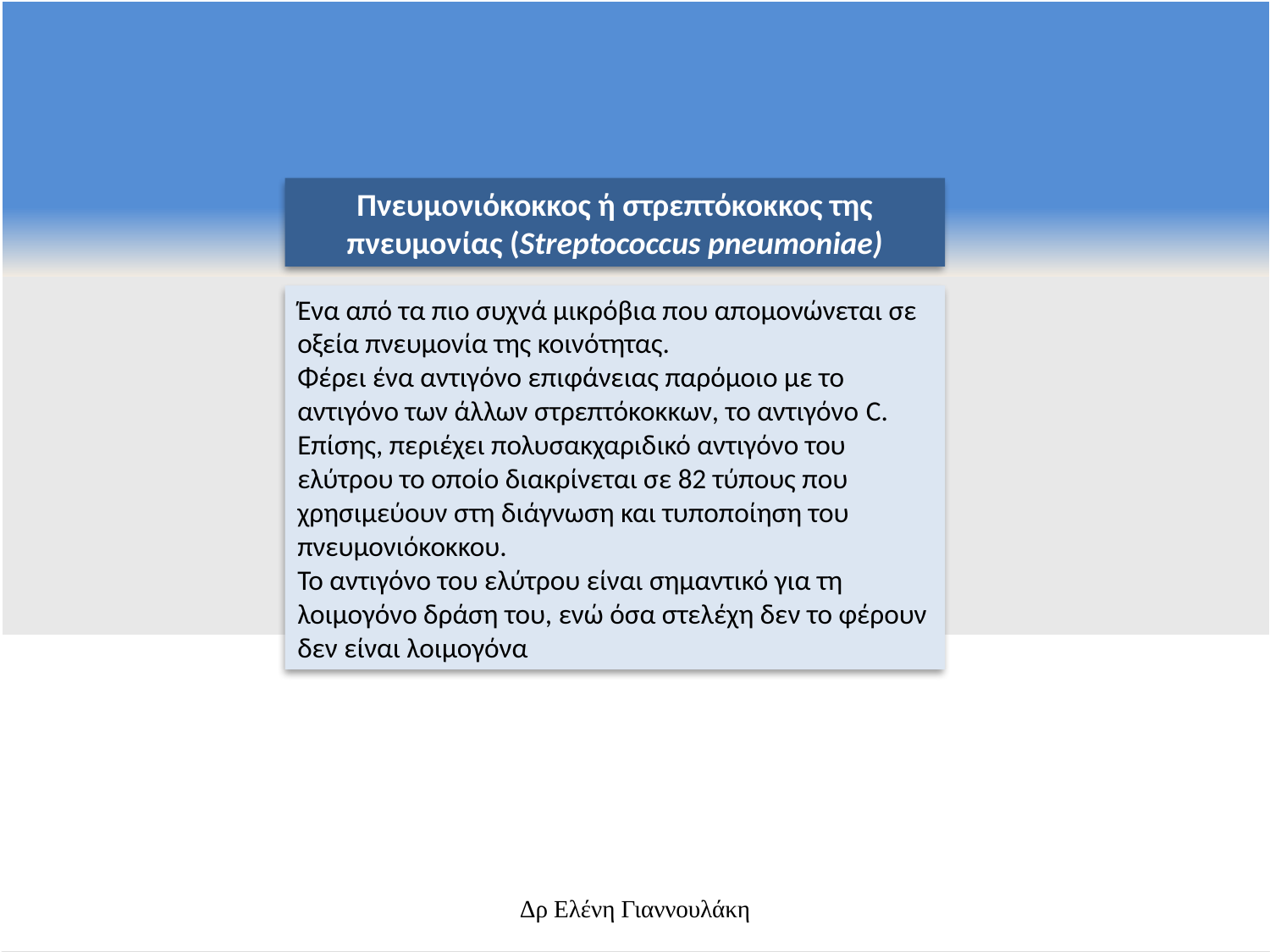

Πνευμονιόκοκκος ή στρεπτόκοκκος της πνευμονίας (Streptococcus pneumoniae)
Ένα από τα πιο συχνά μικρόβια που απομονώνεται σε οξεία πνευμονία της κοινότητας.
Φέρει ένα αντιγόνο επιφάνειας παρόμοιο με το αντιγόνο των άλλων στρεπτόκοκκων, το αντιγόνο C. Επίσης, περιέχει πολυσακχαριδικό αντιγόνο του ελύτρου το οποίο διακρίνεται σε 82 τύπους που χρησιμεύουν στη διάγνωση και τυποποίηση του πνευμονιόκοκκου.
Το αντιγόνο του ελύτρου είναι σημαντικό για τη λοιμογόνο δράση του, ενώ όσα στελέχη δεν το φέρουν δεν είναι λοιμογόνα
Δρ Ελένη Γιαννουλάκη